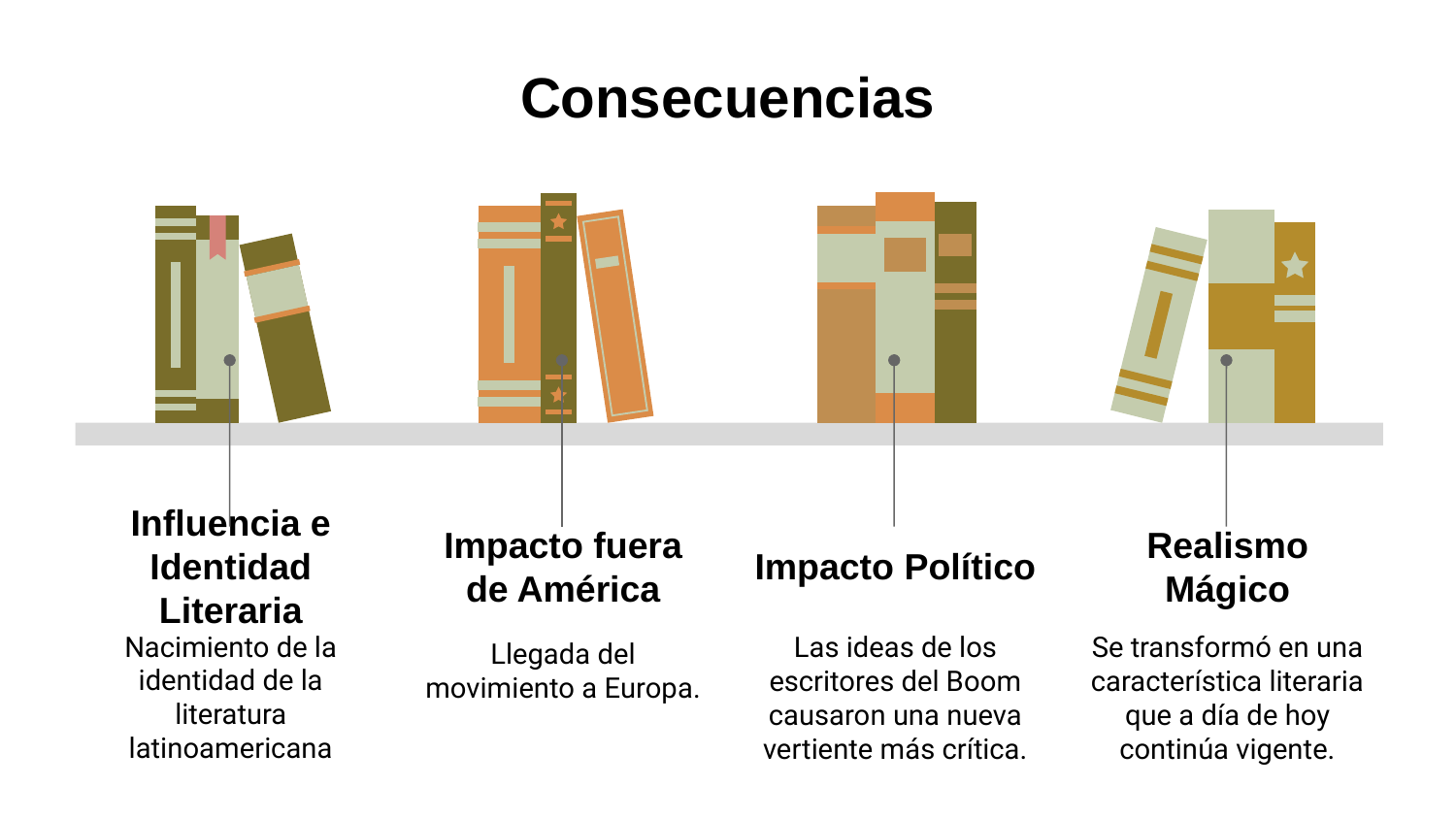

# Consecuencias

Influencia e Identidad Literaria
Nacimiento de la identidad de la literatura latinoamericana
Impacto fuera de América
Llegada del movimiento a Europa.
Impacto Político
Las ideas de los escritores del Boom causaron una nueva vertiente más crítica.
Realismo Mágico
Se transformó en una característica literaria que a día de hoy continúa vigente.